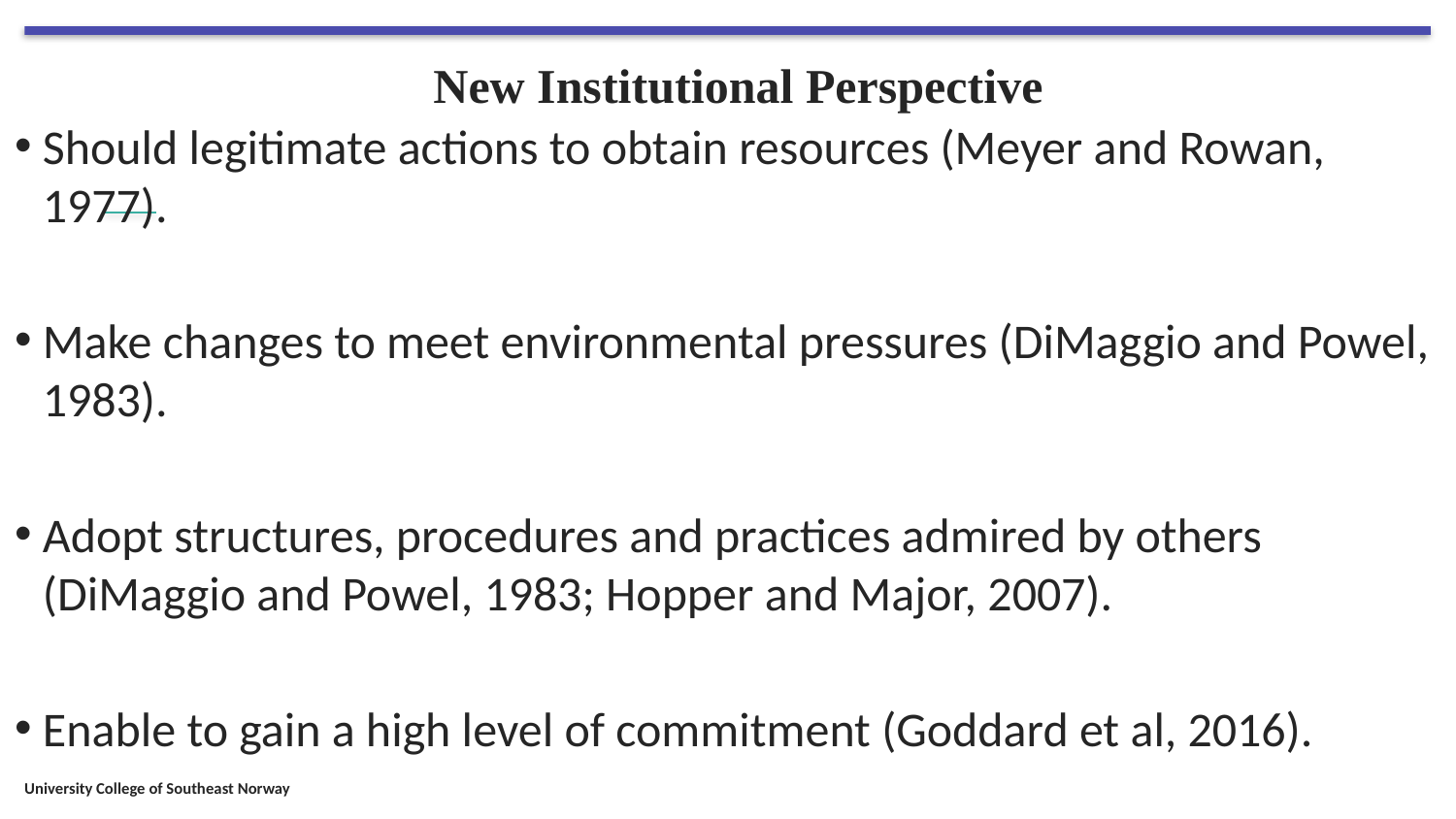

# New Institutional Perspective
Should legitimate actions to obtain resources (Meyer and Rowan, 1977).

Make changes to meet environmental pressures (DiMaggio and Powel, 1983).

Adopt structures, procedures and practices admired by others (DiMaggio and Powel, 1983; Hopper and Major, 2007).

Enable to gain a high level of commitment (Goddard et al, 2016).